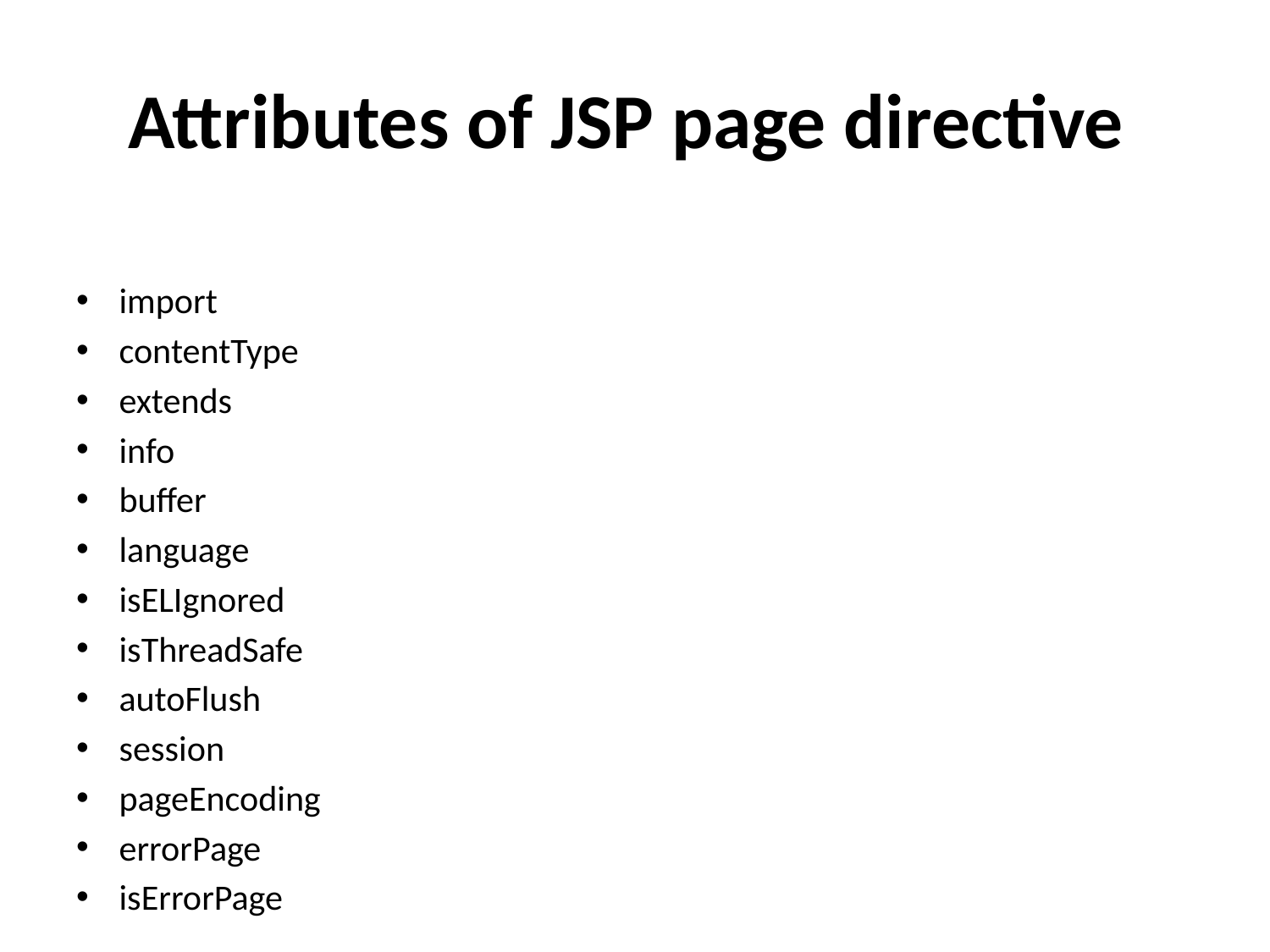

# Attributes of JSP page directive

import
contentType
extends
info
buffer
language
isELIgnored
isThreadSafe
autoFlush
session
pageEncoding
errorPage
isErrorPage